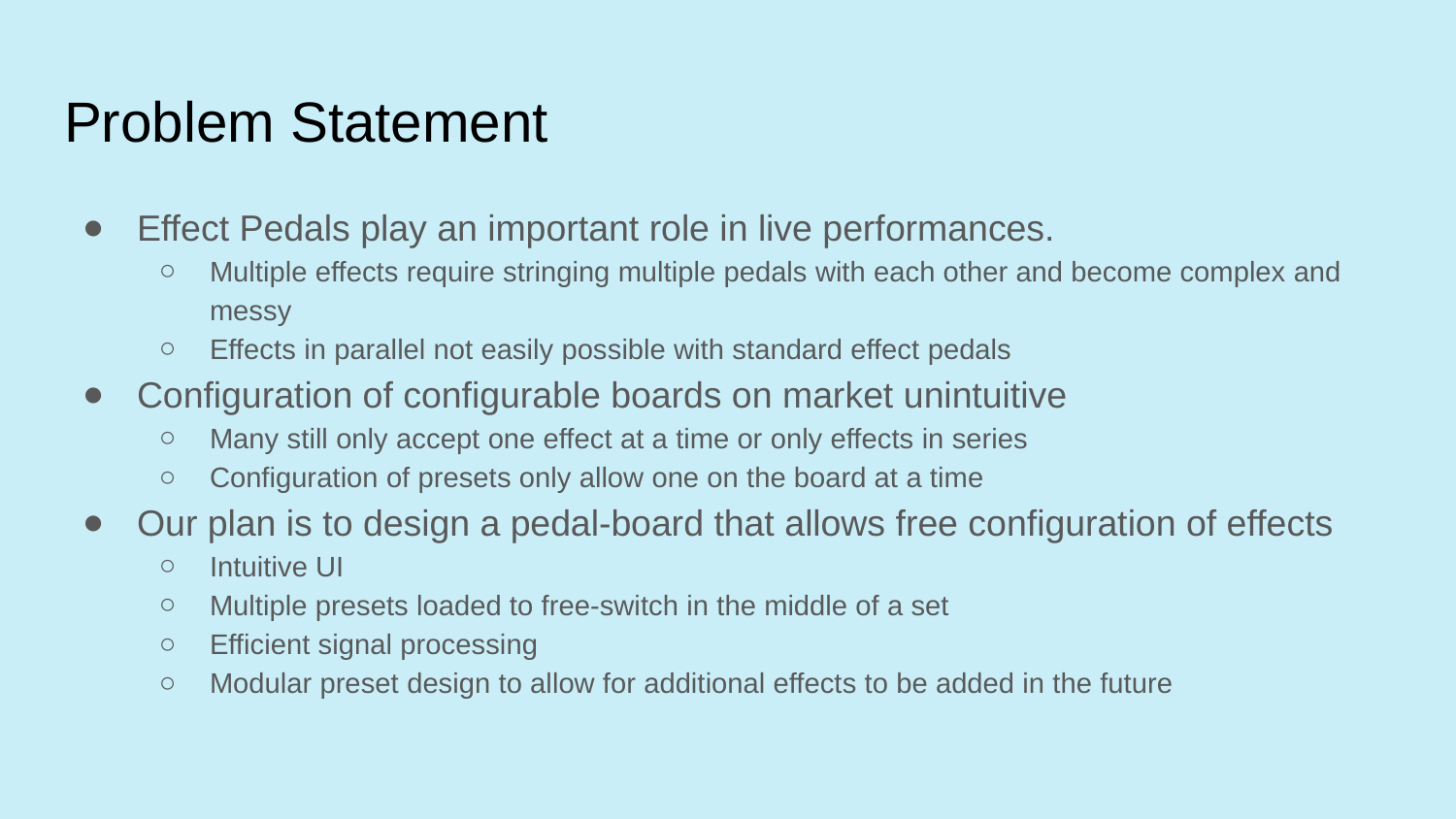

# Problem Statement
Effect Pedals play an important role in live performances.
Multiple effects require stringing multiple pedals with each other and become complex and messy
Effects in parallel not easily possible with standard effect pedals
Configuration of configurable boards on market unintuitive
Many still only accept one effect at a time or only effects in series
Configuration of presets only allow one on the board at a time
Our plan is to design a pedal-board that allows free configuration of effects
Intuitive UI
Multiple presets loaded to free-switch in the middle of a set
Efficient signal processing
Modular preset design to allow for additional effects to be added in the future